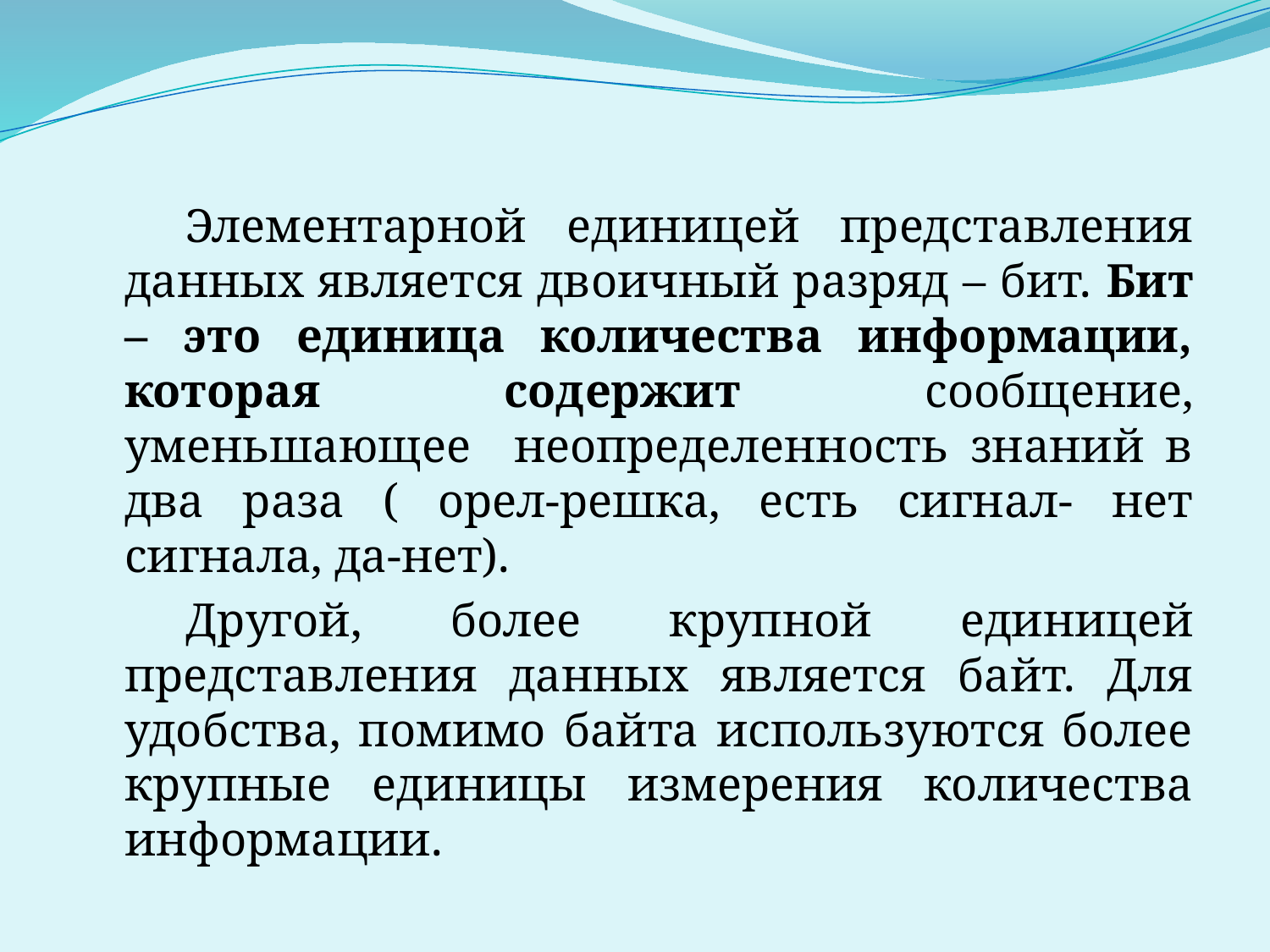

Элементарной единицей представления данных является двоичный разряд – бит. Бит – это единица количества информации, которая содержит сообщение, уменьшающее  неопределенность знаний в два раза ( орел-решка, есть сигнал- нет сигнала, да-нет).
Другой, более крупной единицей представления данных является байт. Для удобства, помимо байта используются более крупные единицы измерения количества информации.